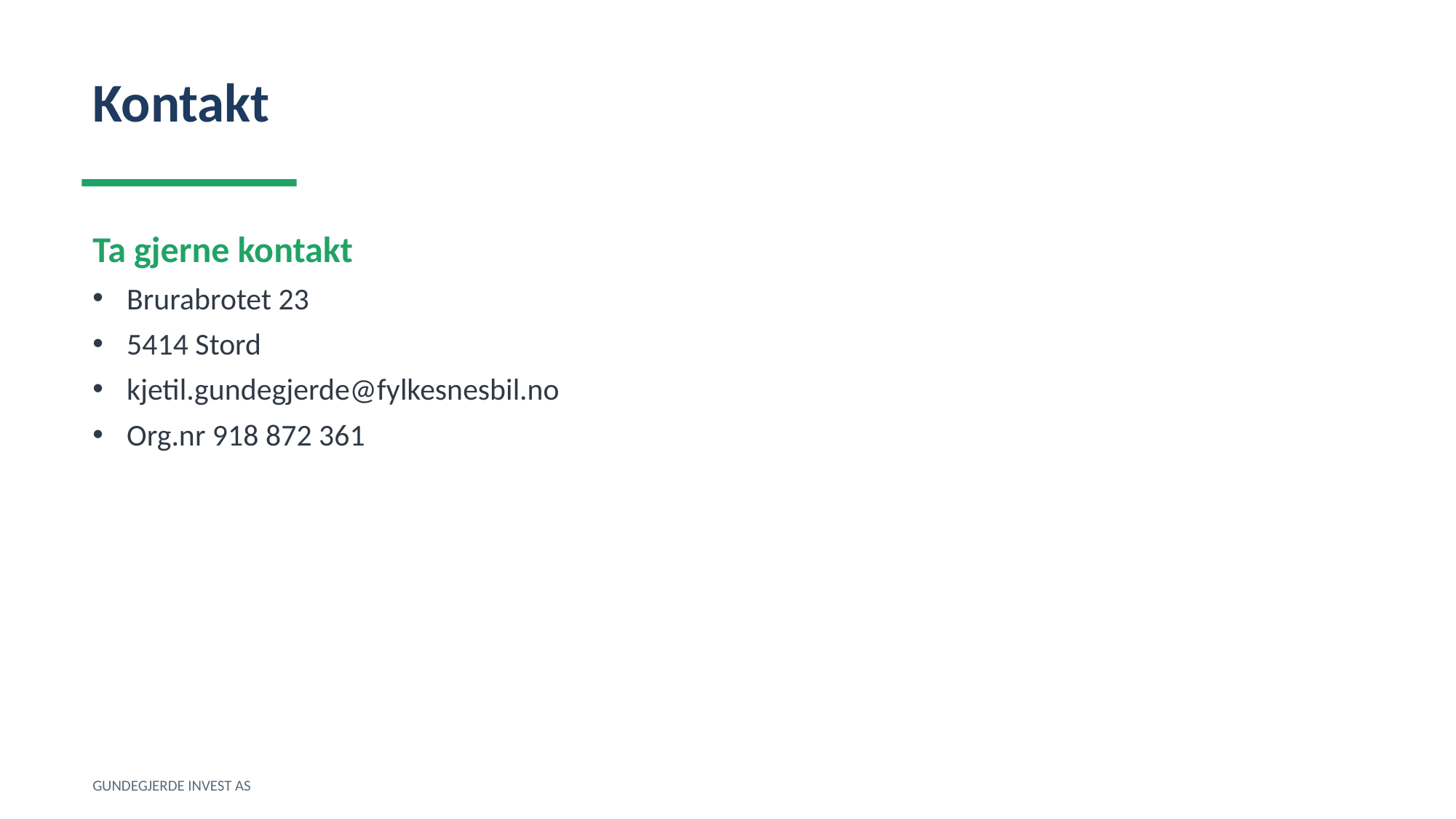

Kontakt

Ta gjerne kontakt
Brurabrotet 23
5414 Stord
kjetil.gundegjerde@fylkesnesbil.no
Org.nr 918 872 361
GUNDEGJERDE INVEST AS